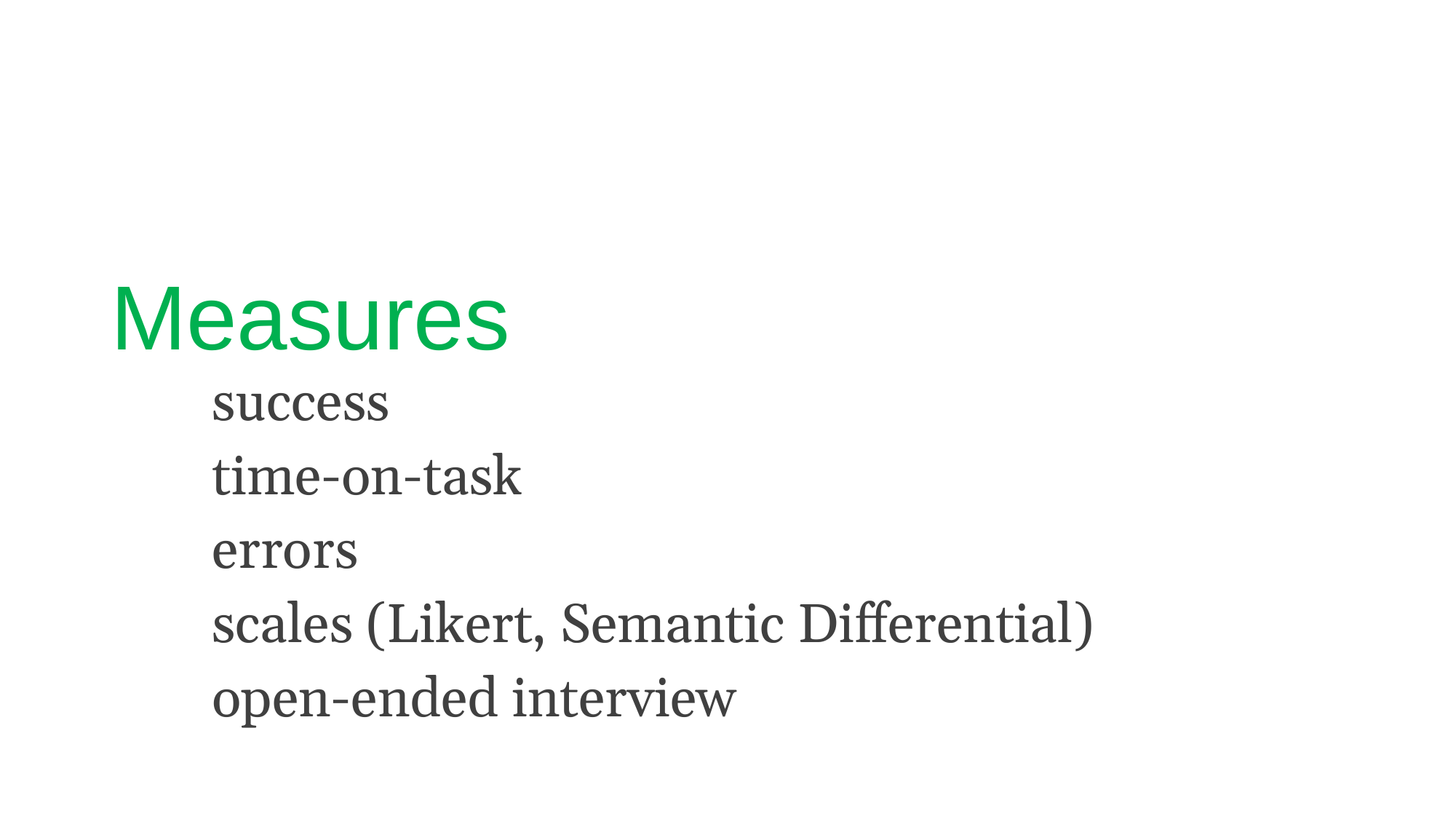

Measures
success
time-on-task
errors
scales (Likert, Semantic Differential)
open-ended interview